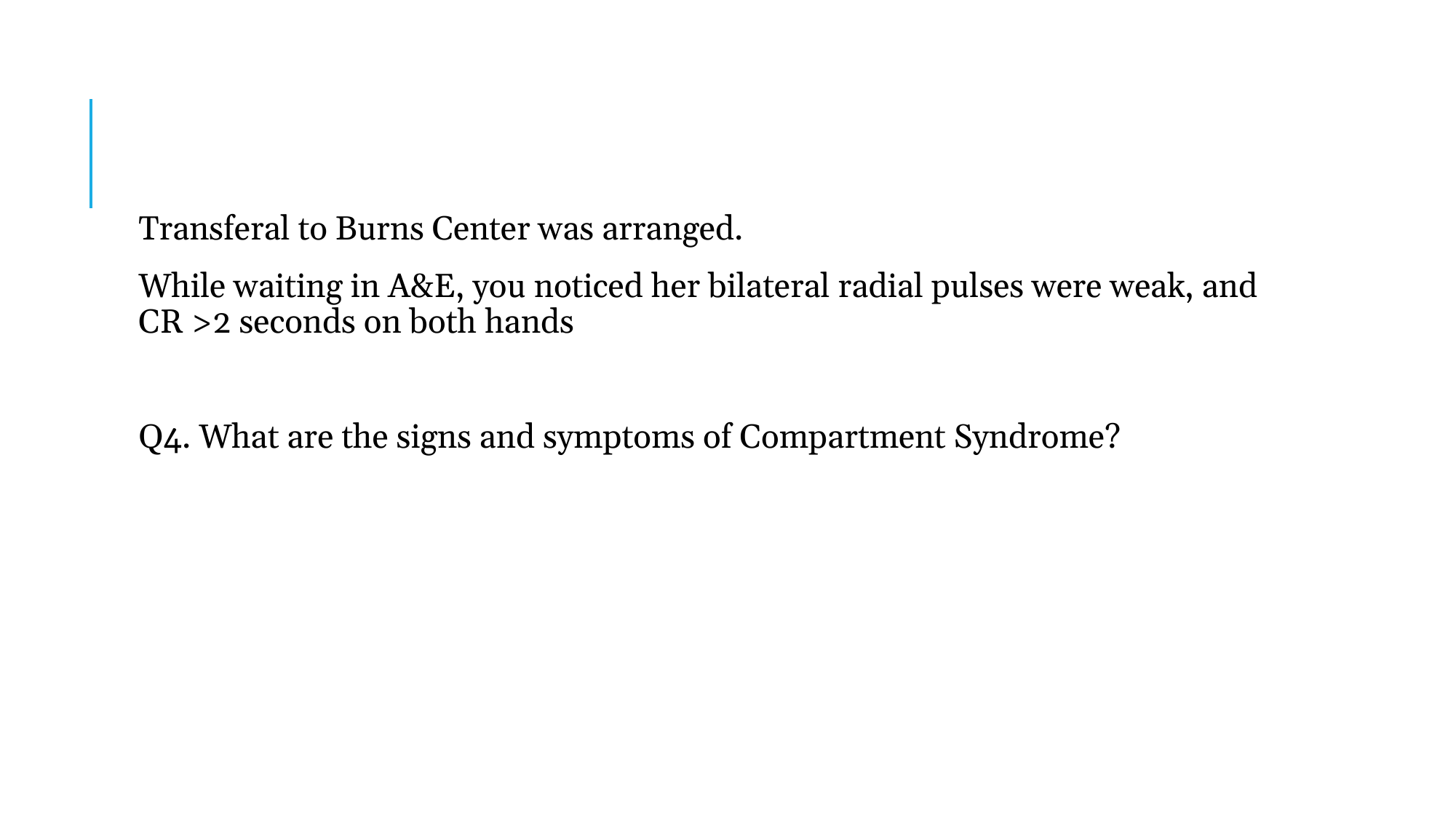

#
Transferal to Burns Center was arranged.
While waiting in A&E, you noticed her bilateral radial pulses were weak, and CR >2 seconds on both hands

Q4. What are the signs and symptoms of Compartment Syndrome?